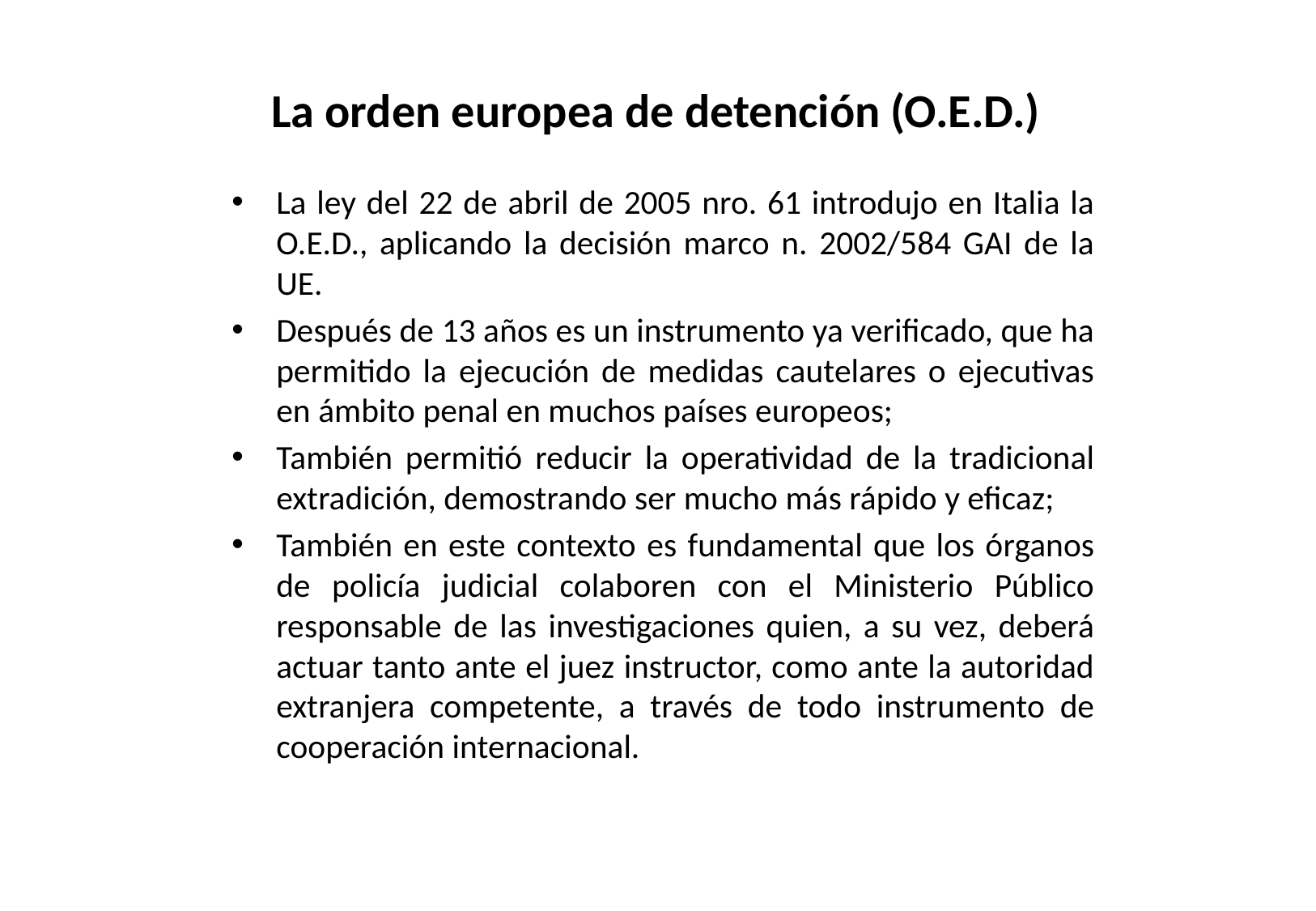

# La orden europea de detención (O.E.D.)
La ley del 22 de abril de 2005 nro. 61 introdujo en Italia la O.E.D., aplicando la decisión marco n. 2002/584 GAI de la UE.
Después de 13 años es un instrumento ya verificado, que ha permitido la ejecución de medidas cautelares o ejecutivas en ámbito penal en muchos países europeos;
También permitió reducir la operatividad de la tradicional extradición, demostrando ser mucho más rápido y eficaz;
También en este contexto es fundamental que los órganos de policía judicial colaboren con el Ministerio Público responsable de las investigaciones quien, a su vez, deberá actuar tanto ante el juez instructor, como ante la autoridad extranjera competente, a través de todo instrumento de cooperación internacional.